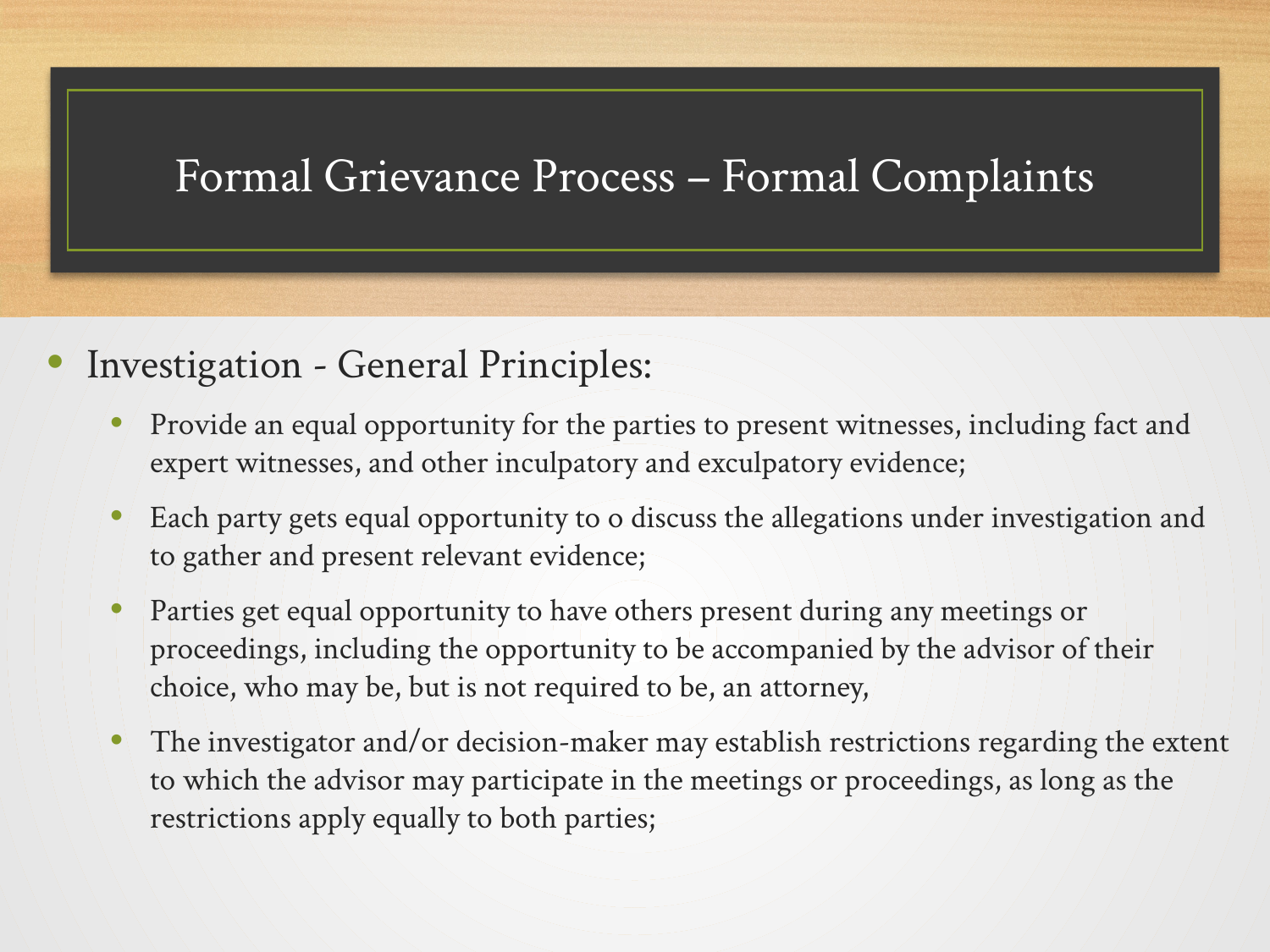

# Formal Grievance Process – Formal Complaints

Investigation - General Principles:
Provide an equal opportunity for the parties to present witnesses, including fact and expert witnesses, and other inculpatory and exculpatory evidence;
Each party gets equal opportunity to o discuss the allegations under investigation and to gather and present relevant evidence;
Parties get equal opportunity to have others present during any meetings or proceedings, including the opportunity to be accompanied by the advisor of their choice, who may be, but is not required to be, an attorney,
The investigator and/or decision-maker may establish restrictions regarding the extent to which the advisor may participate in the meetings or proceedings, as long as the restrictions apply equally to both parties;